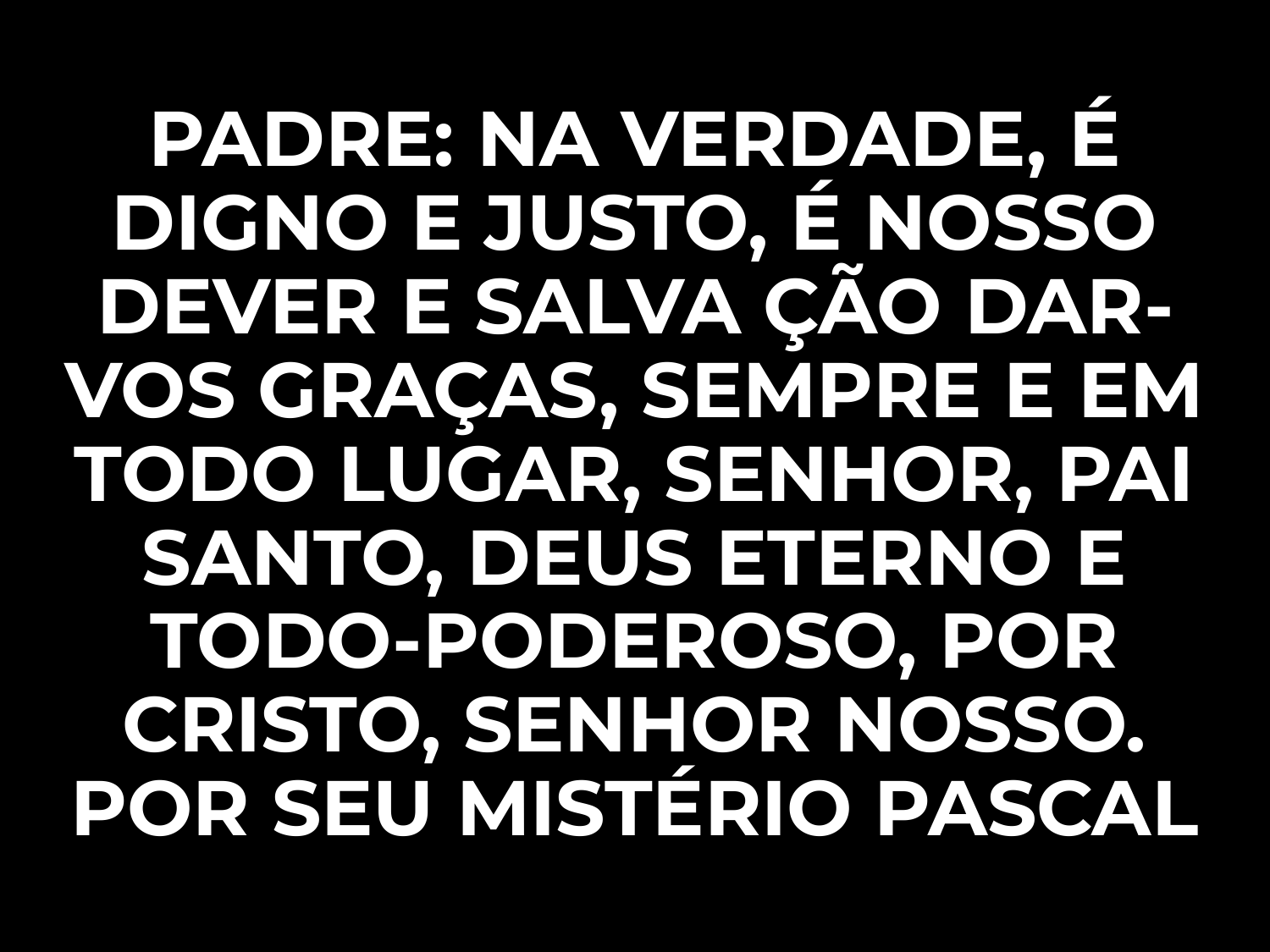

PADRE: NA VERDADE, É DIGNO E JUSTO, É NOSSO DEVER E SALVA ÇÃO DAR-VOS GRAÇAS, SEMPRE E EM TODO LUGAR, SENHOR, PAI SANTO, DEUS ETERNO E TODO-PODEROSO, POR CRISTO, SENHOR NOSSO. POR SEU MISTÉRIO PASCAL